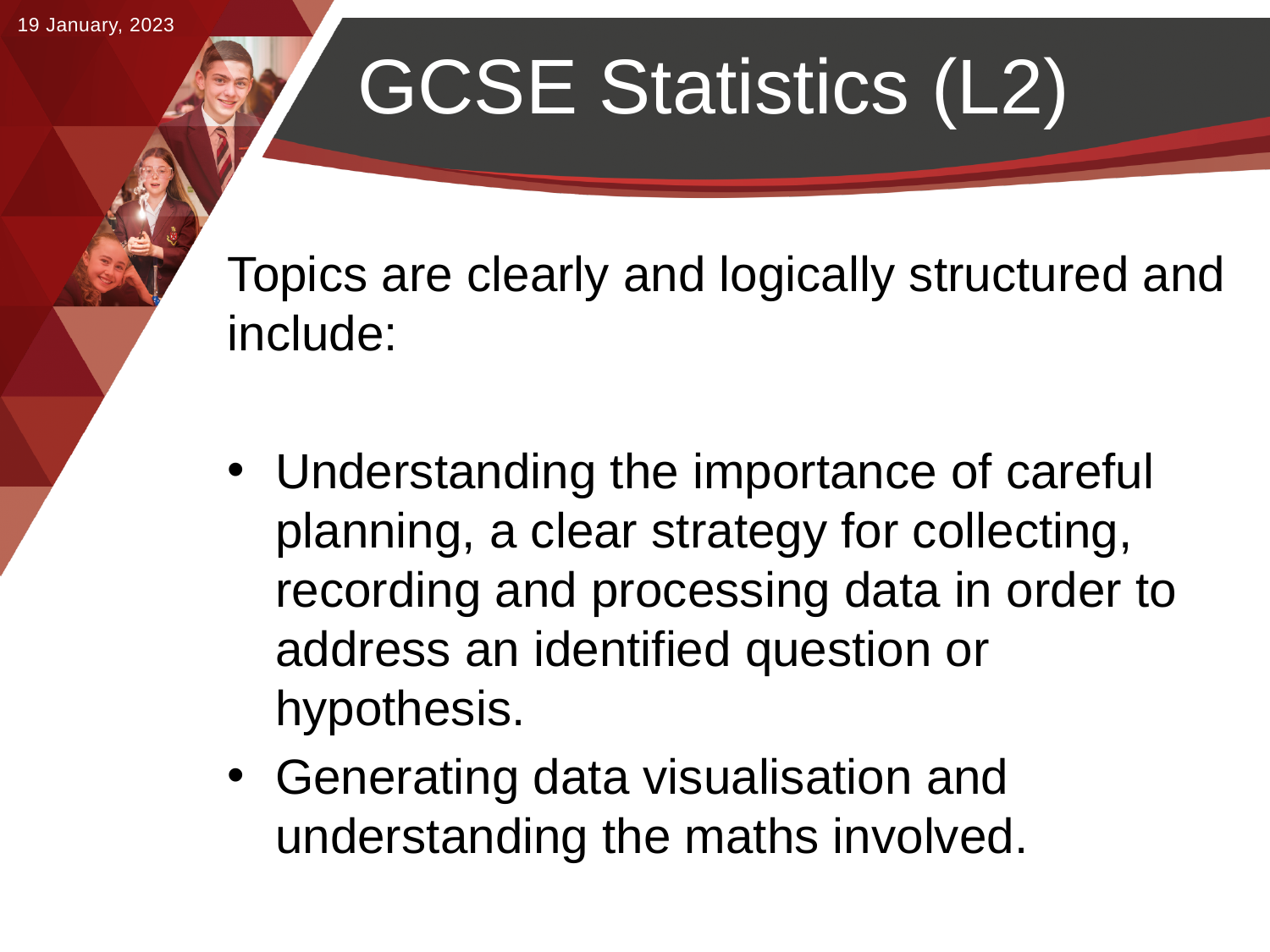

19 January, 2023
# GCSE Statistics (L2)
Topics are clearly and logically structured and include:

Understanding the importance of careful planning, a clear strategy for collecting, recording and processing data in order to address an identified question or hypothesis.
Generating data visualisation and understanding the maths involved.